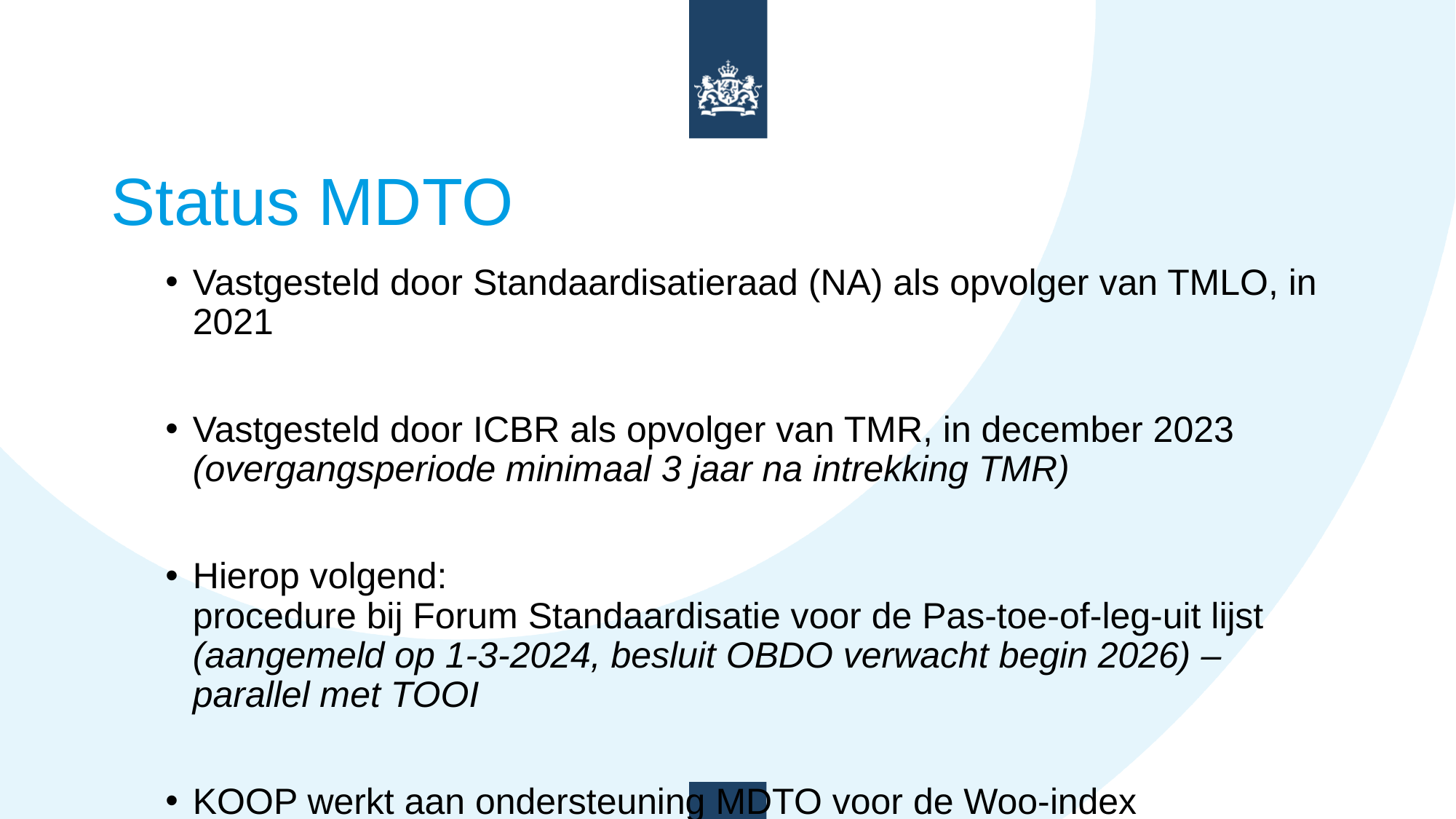

# Status MDTO
Vastgesteld door Standaardisatieraad (NA) als opvolger van TMLO, in 2021

Vastgesteld door ICBR als opvolger van TMR, in december 2023
(overgangsperiode minimaal 3 jaar na intrekking TMR)

Hierop volgend:
procedure bij Forum Standaardisatie voor de Pas-toe-of-leg-uit lijst
(aangemeld op 1-3-2024, besluit OBDO verwacht begin 2026) – parallel met TOOI

KOOP werkt aan ondersteuning MDTO voor de Woo-index